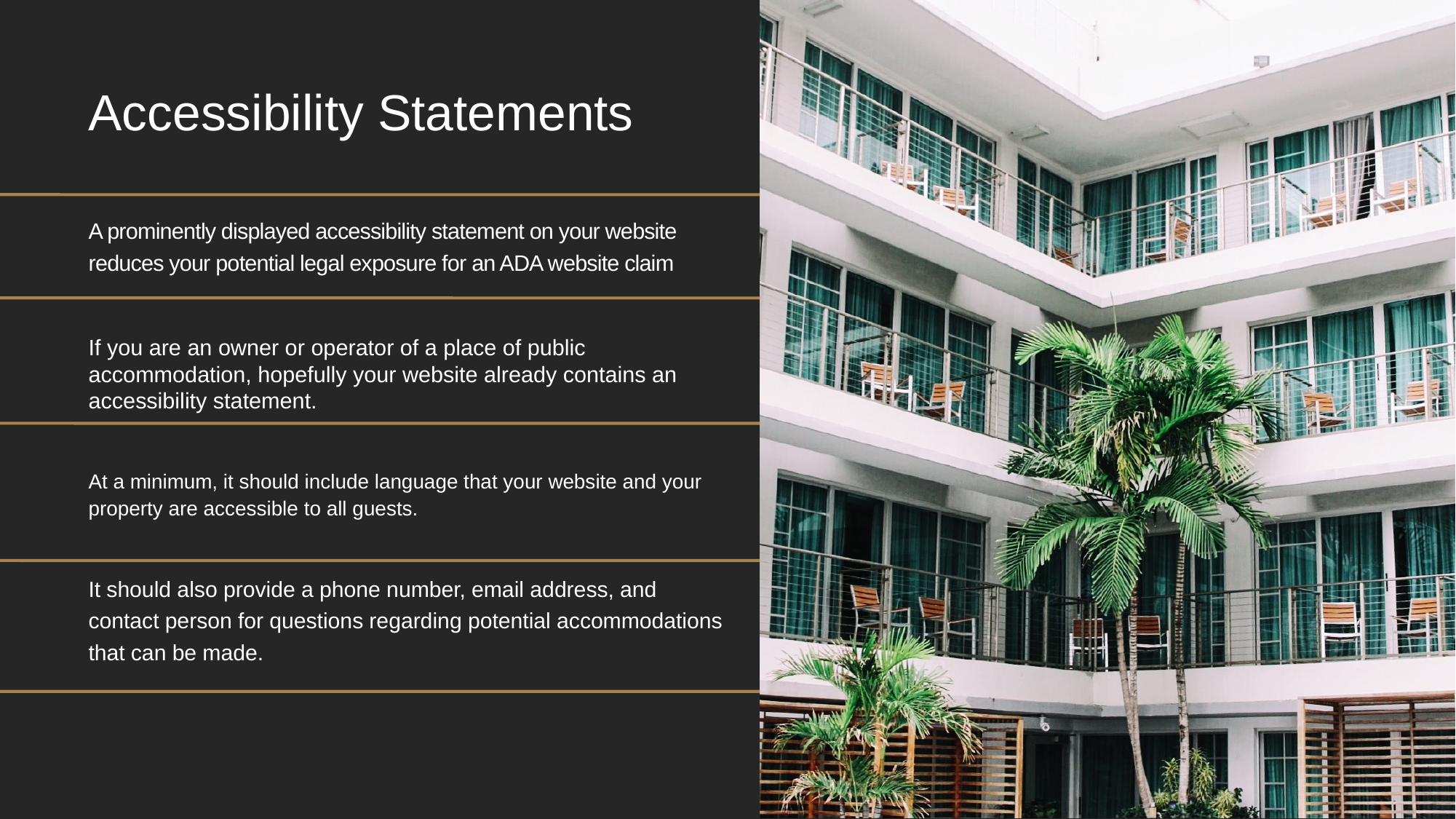

Accessibility Statements
A prominently displayed accessibility statement on your website reduces your potential legal exposure for an ADA website claim
If you are an owner or operator of a place of public accommodation, hopefully your website already contains an accessibility statement.

At a minimum, it should include language that your website and your property are accessible to all guests.

It should also provide a phone number, email address, and contact person for questions regarding potential accommodations that can be made.